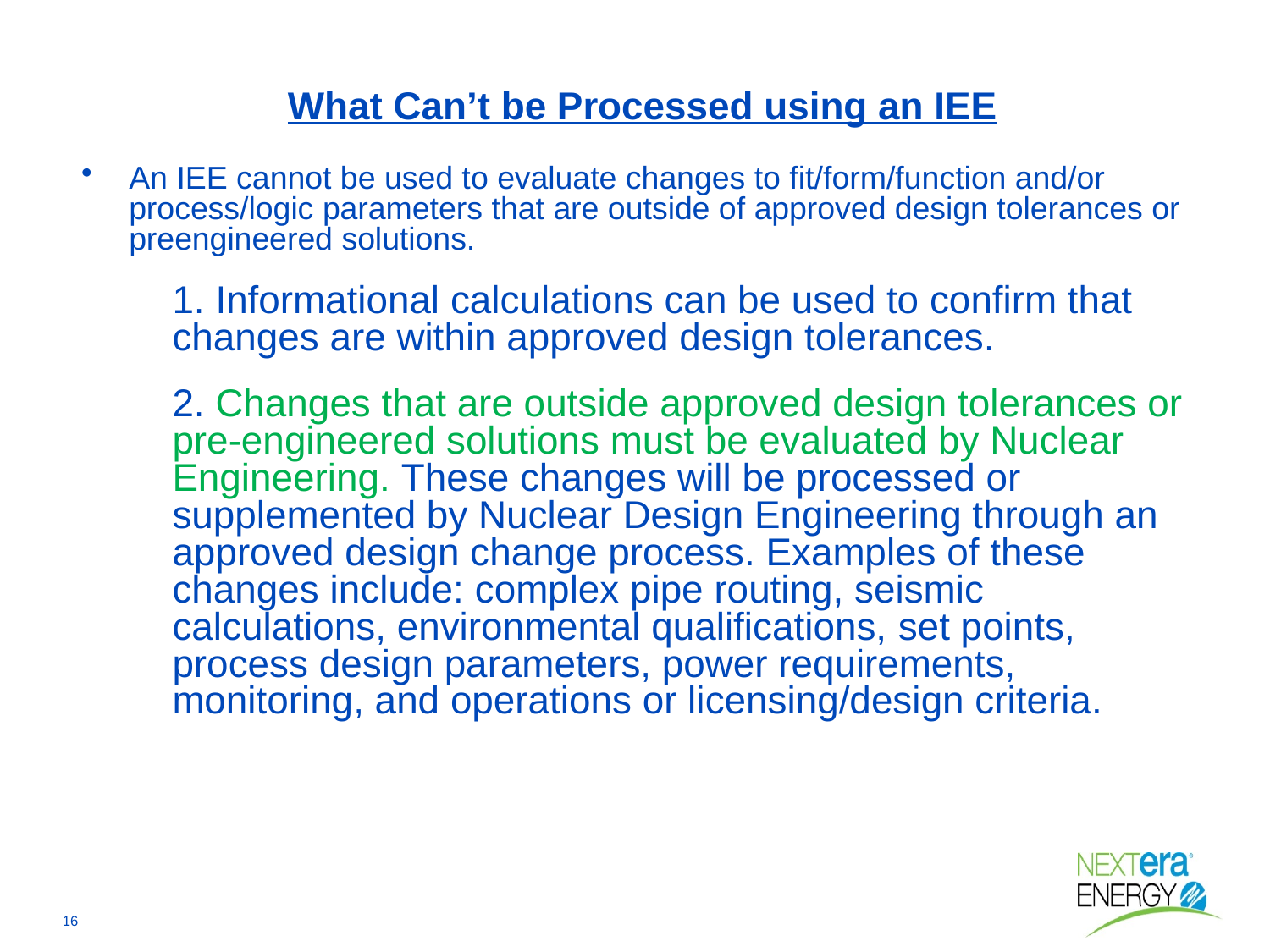

# What Can’t be Processed using an IEE
An IEE cannot be used to evaluate changes to fit/form/function and/or process/logic parameters that are outside of approved design tolerances or preengineered solutions.
1. Informational calculations can be used to confirm that changes are within approved design tolerances.
2. Changes that are outside approved design tolerances or pre-engineered solutions must be evaluated by Nuclear Engineering. These changes will be processed or supplemented by Nuclear Design Engineering through an approved design change process. Examples of these changes include: complex pipe routing, seismic calculations, environmental qualifications, set points, process design parameters, power requirements, monitoring, and operations or licensing/design criteria.